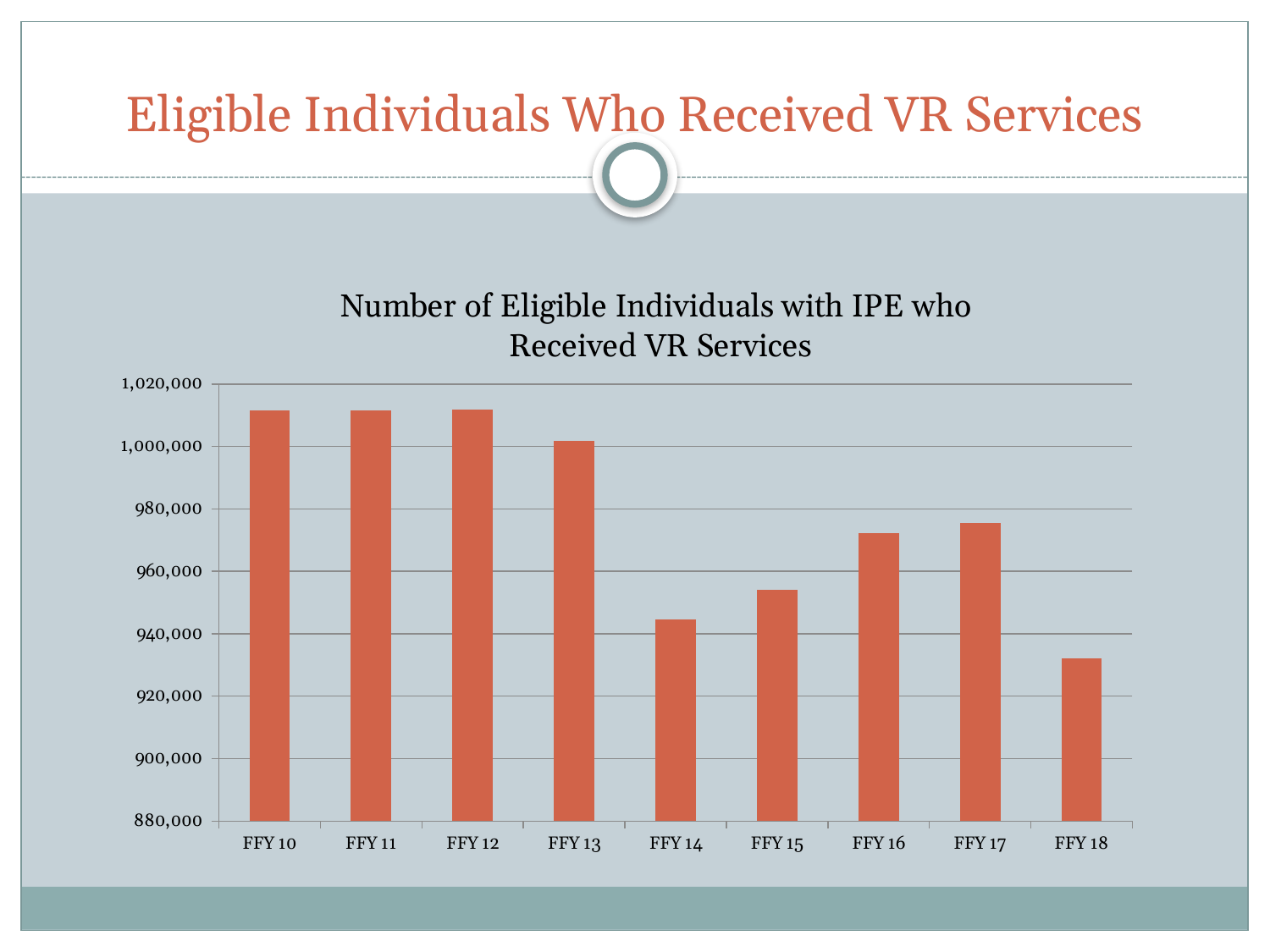

# Eligible Individuals Who Received VR Services

### Chart: Number of Eligible Individuals with IPE who
Received VR Services

| Category | Number of Eligible Individuals with IPE who Who Received VRServices |
|---|---|
| FFY 10 | 1011395.0 |
| FFY 11 | 1011602.0 |
| FFY 12 | 1011671.0 |
| FFY 13 | 1001814.0 |
| FFY 14 | 944593.0 |
| FFY 15 | 954024.0 |
| FFY 16 | 972155.0 |
| FFY 17 | 975359.0 |
| FFY 18 | 932119.0 |